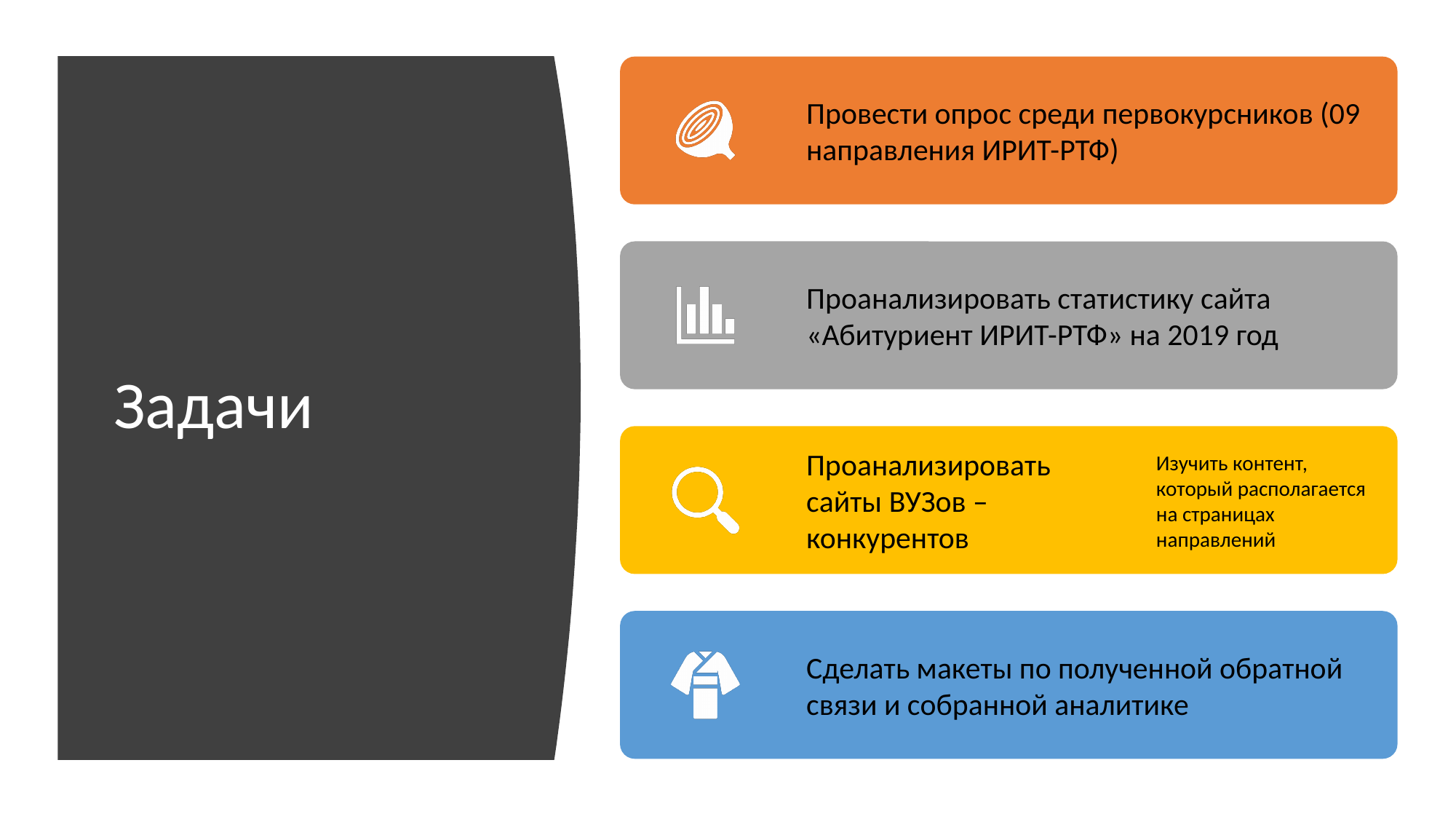

Провести опрос среди первокурсников (09 направления ИРИТ-РТФ)
Проанализировать статистику сайта «Абитуриент ИРИТ-РТФ» на 2019 год
Проанализировать сайты ВУЗов – конкурентов
Изучить контент, который располагается на страницах направлений
Сделать макеты по полученной обратной связи и собранной аналитике

# Задачи